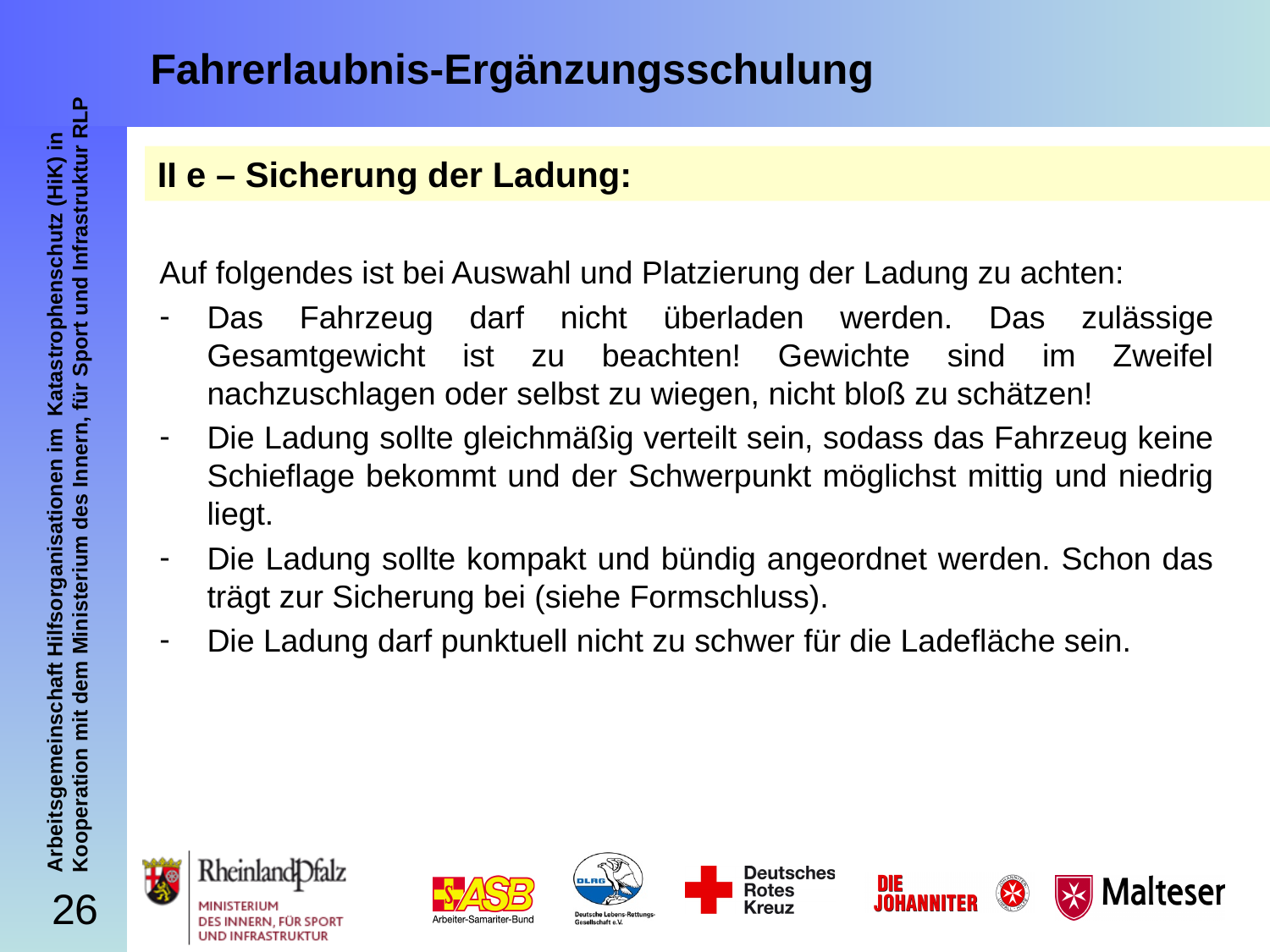

# Fahrerlaubnis-Ergänzungsschulung
II e – Sicherung der Ladung:
Auf folgendes ist bei Auswahl und Platzierung der Ladung zu achten:
Das Fahrzeug darf nicht überladen werden. Das zulässige Gesamtgewicht ist zu beachten! Gewichte sind im Zweifel nachzuschlagen oder selbst zu wiegen, nicht bloß zu schätzen!
Die Ladung sollte gleichmäßig verteilt sein, sodass das Fahrzeug keine Schieflage bekommt und der Schwerpunkt möglichst mittig und niedrig liegt.
Die Ladung sollte kompakt und bündig angeordnet werden. Schon das trägt zur Sicherung bei (siehe Formschluss).
Die Ladung darf punktuell nicht zu schwer für die Ladefläche sein.